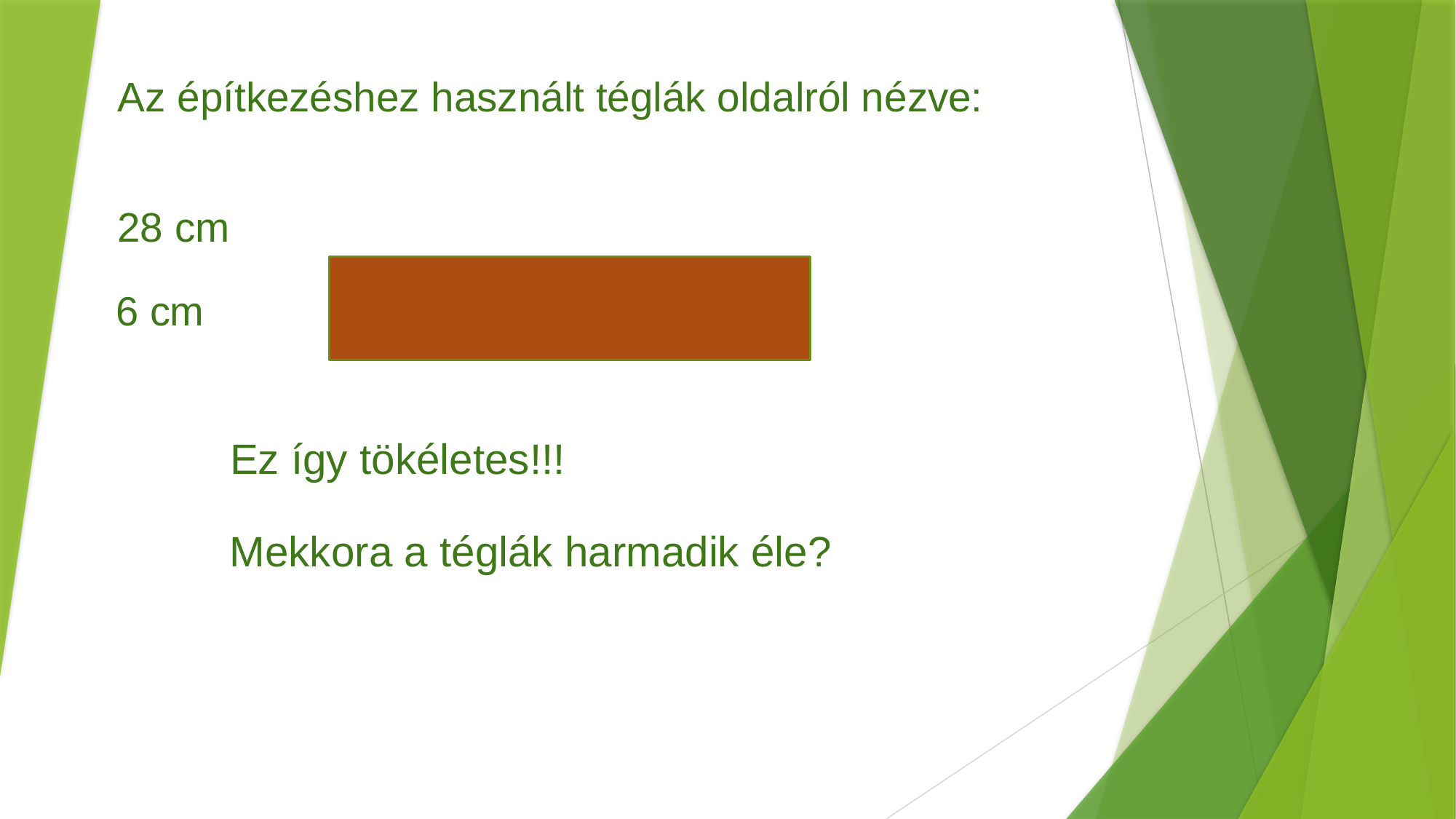

Az építkezéshez használt téglák oldalról nézve:

									28 cm

															6 cm
		Ez így tökéletes!!!

		Mekkora a téglák harmadik éle?